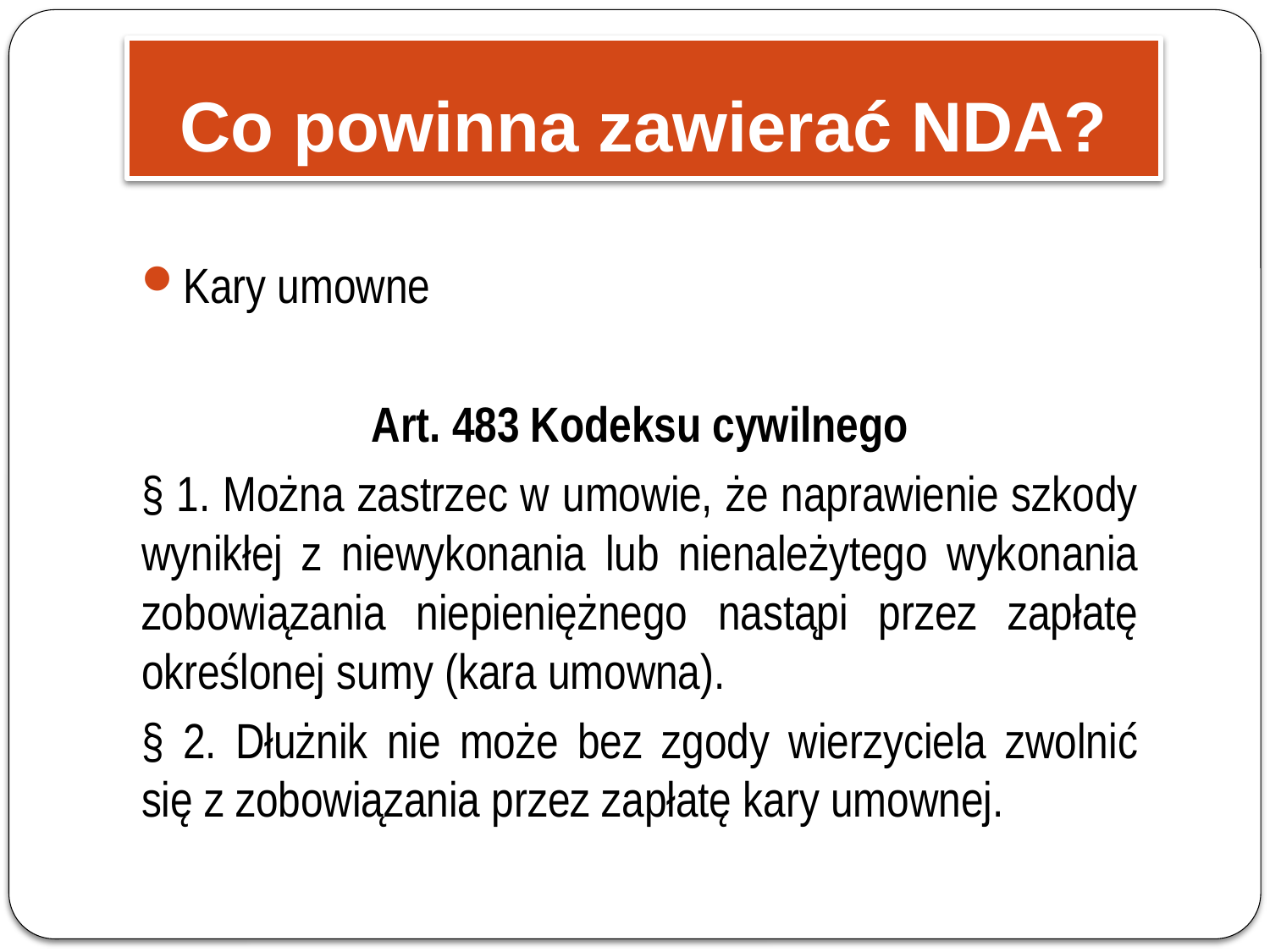

# Co powinna zawierać NDA?
Kary umowne

Art. 483 Kodeksu cywilnego
§ 1. Można zastrzec w umowie, że naprawienie szkody wynikłej z niewykonania lub nienależytego wykonania zobowiązania niepieniężnego nastąpi przez zapłatę określonej sumy (kara umowna).
§ 2. Dłużnik nie może bez zgody wierzyciela zwolnić się z zobowiązania przez zapłatę kary umownej.